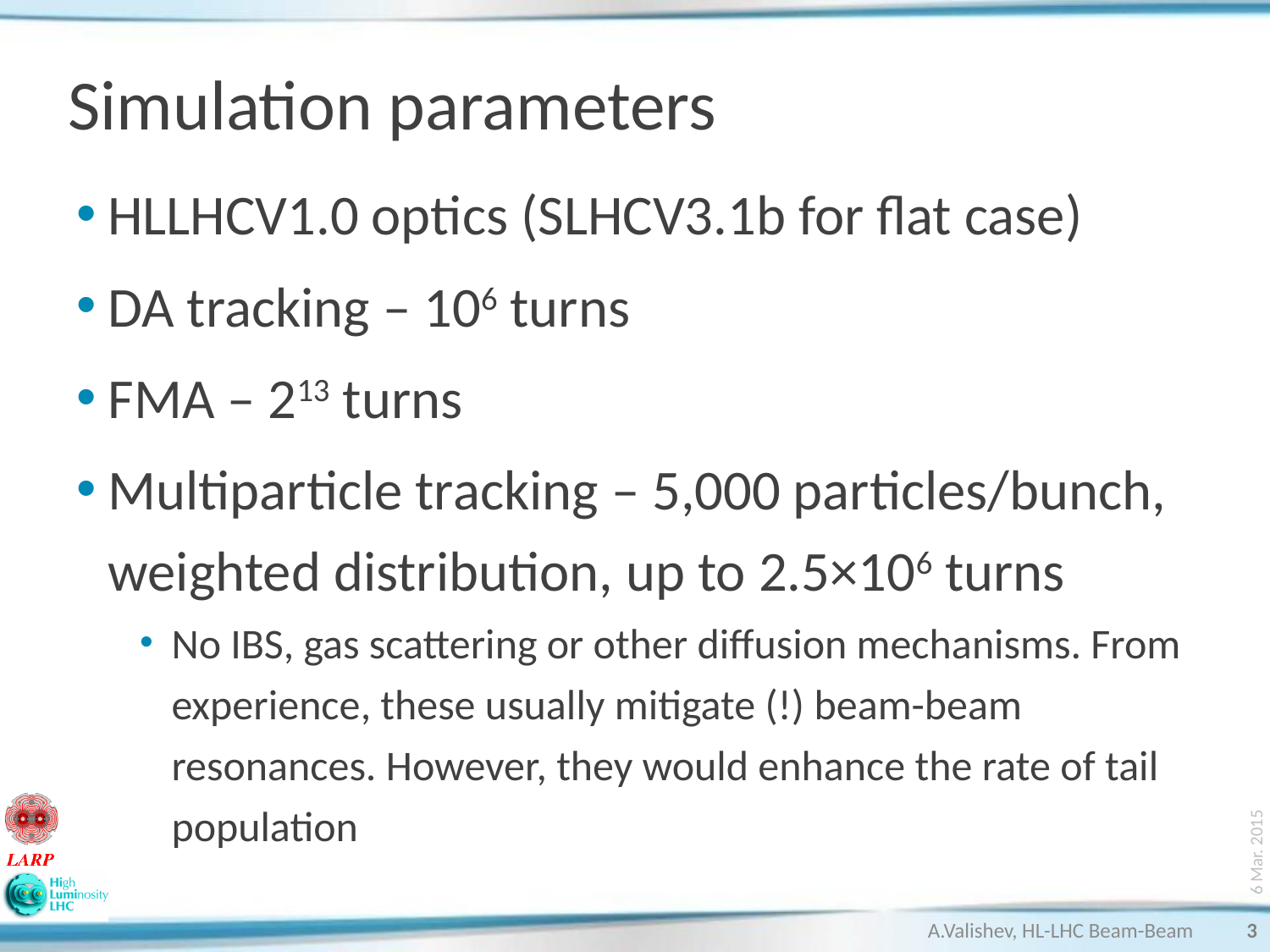

# Simulation parameters
HLLHCV1.0 optics (SLHCV3.1b for flat case)
DA tracking – 106 turns
FMA – 213 turns
Multiparticle tracking – 5,000 particles/bunch, weighted distribution, up to 2.5×106 turns
No IBS, gas scattering or other diffusion mechanisms. From experience, these usually mitigate (!) beam-beam resonances. However, they would enhance the rate of tail population
6 Mar. 2015
A.Valishev, HL-LHC Beam-Beam
3